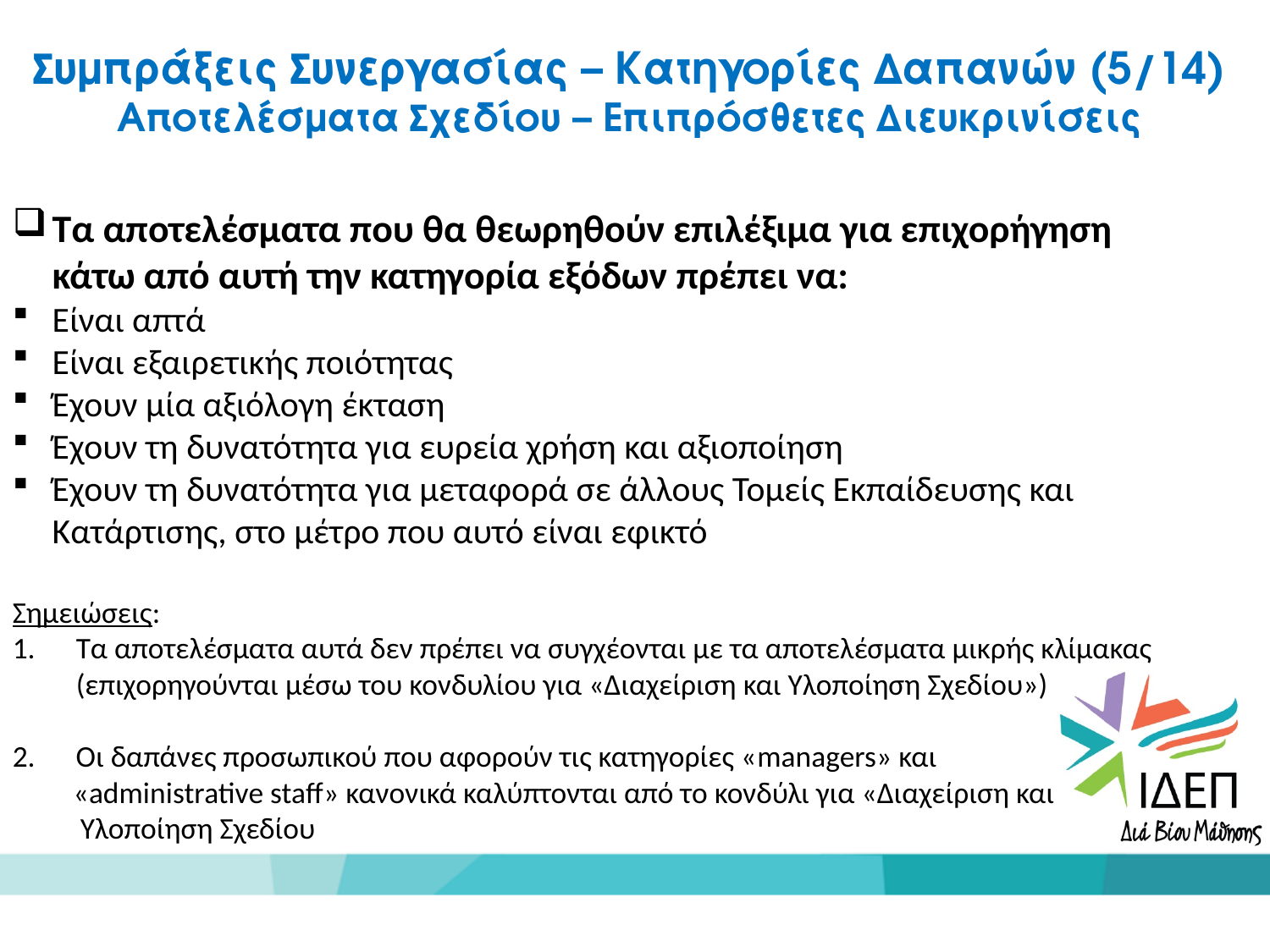

Συμπράξεις Συνεργασίας – Κατηγορίες Δαπανών (5/14)
Αποτελέσματα Σχεδίου – Επιπρόσθετες Διευκρινίσεις

Τα αποτελέσματα που θα θεωρηθούν επιλέξιμα για επιχορήγηση κάτω από αυτή την κατηγορία εξόδων πρέπει να:
Είναι απτά
Είναι εξαιρετικής ποιότητας
Έχουν μία αξιόλογη έκταση
Έχουν τη δυνατότητα για ευρεία χρήση και αξιοποίηση
Έχουν τη δυνατότητα για μεταφορά σε άλλους Τομείς Εκπαίδευσης και Κατάρτισης, στο μέτρο που αυτό είναι εφικτό

Σημειώσεις:
Τα αποτελέσματα αυτά δεν πρέπει να συγχέονται με τα αποτελέσματα μικρής κλίμακας (επιχορηγούνται μέσω του κονδυλίου για «Διαχείριση και Υλοποίηση Σχεδίου»)

2.      Οι δαπάνες προσωπικού που αφορούν τις κατηγορίες «managers» και
         «administrative staff» κανονικά καλύπτονται από το κονδύλι για «Διαχείριση και
          Υλοποίηση Σχεδίου